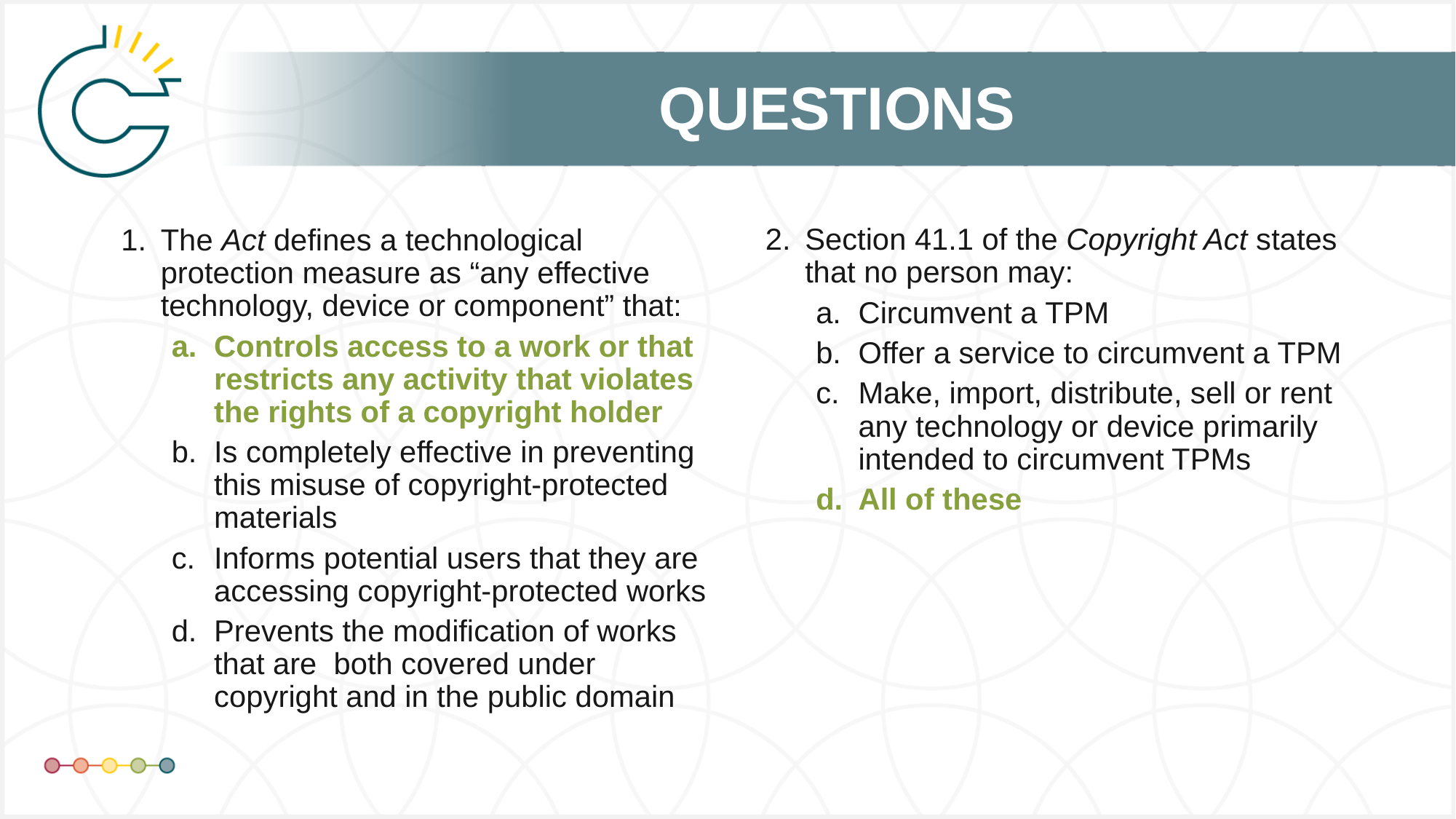

Section 41.1 of the Copyright Act states that no person may:
Circumvent a TPM
Offer a service to circumvent a TPM
Make, import, distribute, sell or rent any technology or device primarily intended to circumvent TPMs
All of these
The Act defines a technological protection measure as “any effective technology, device or component” that:
Controls access to a work or that restricts any activity that violates the rights of a copyright holder
Is completely effective in preventing this misuse of copyright-protected materials
Informs potential users that they are accessing copyright-protected works
Prevents the modification of works that are  both covered under copyright and in the public domain